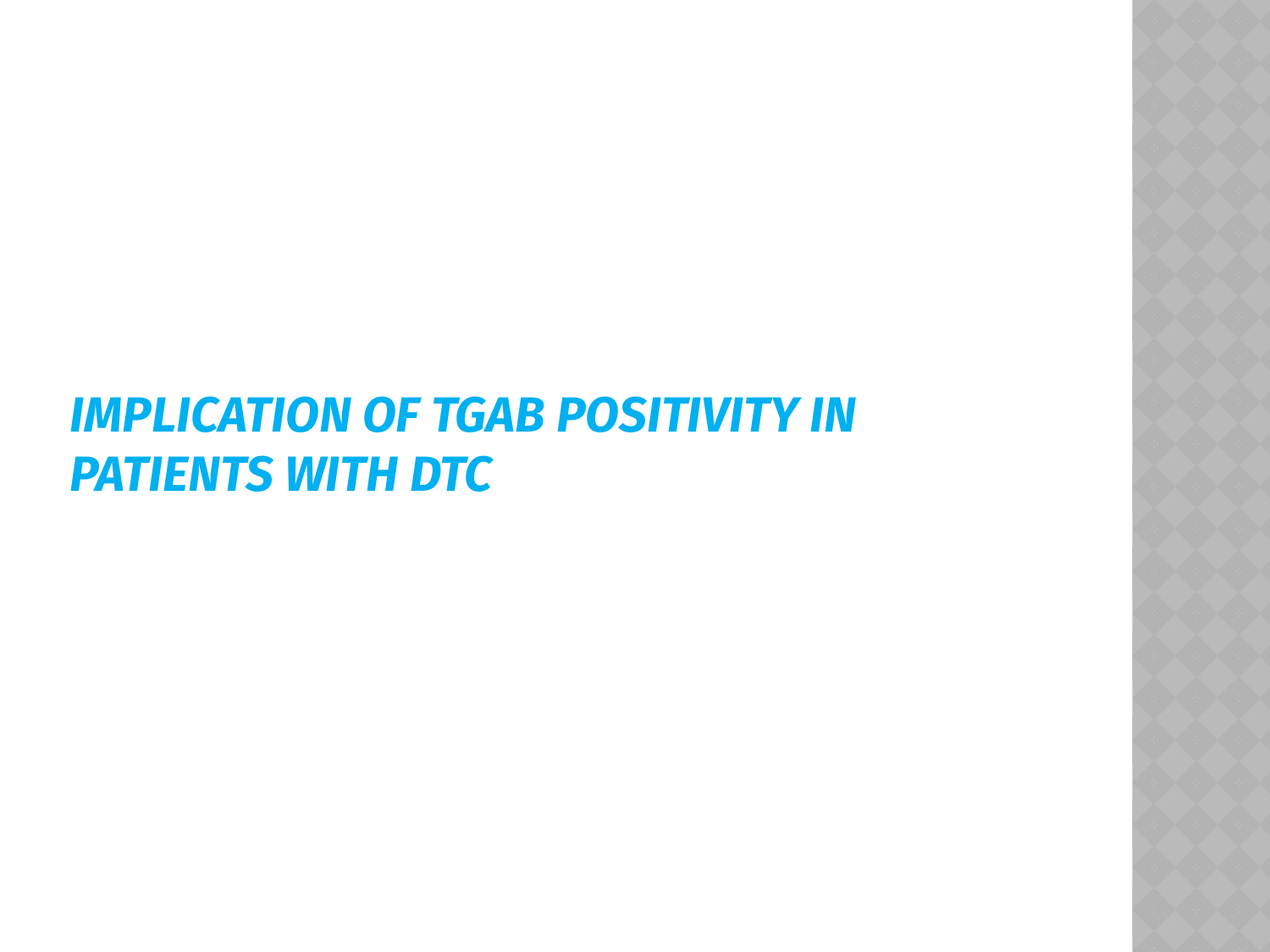

# Implication of TgAb positivity in patients with DTC